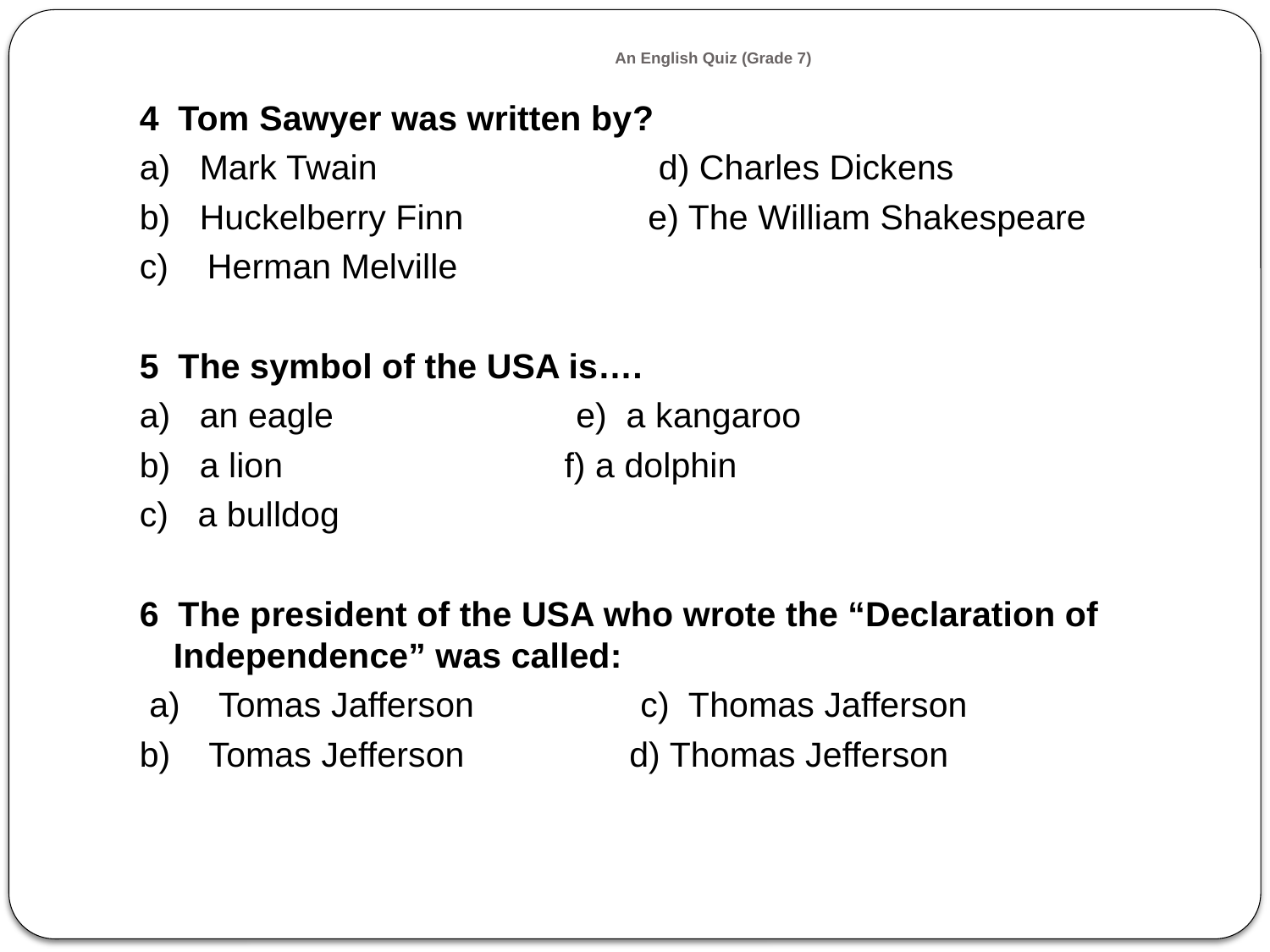

# An English Quiz (Grade 7)
4  Tom Sawyer was written by?
a)   Mark Twain                             d) Charles Dickens
b)   Huckelberry Finn                   e) The William Shakespeare
c)    Herman Melville

5  The symbol of the USA is….
a)   an eagle                         e)  a kangaroo
b)   a lion                             f) a dolphin
c)   a bulldog

6  The president of the USA who wrote the “Declaration of Independence” was called:
 a)    Tomas Jafferson                 c)  Thomas Jafferson
b)    Tomas Jefferson                 d) Thomas Jefferson